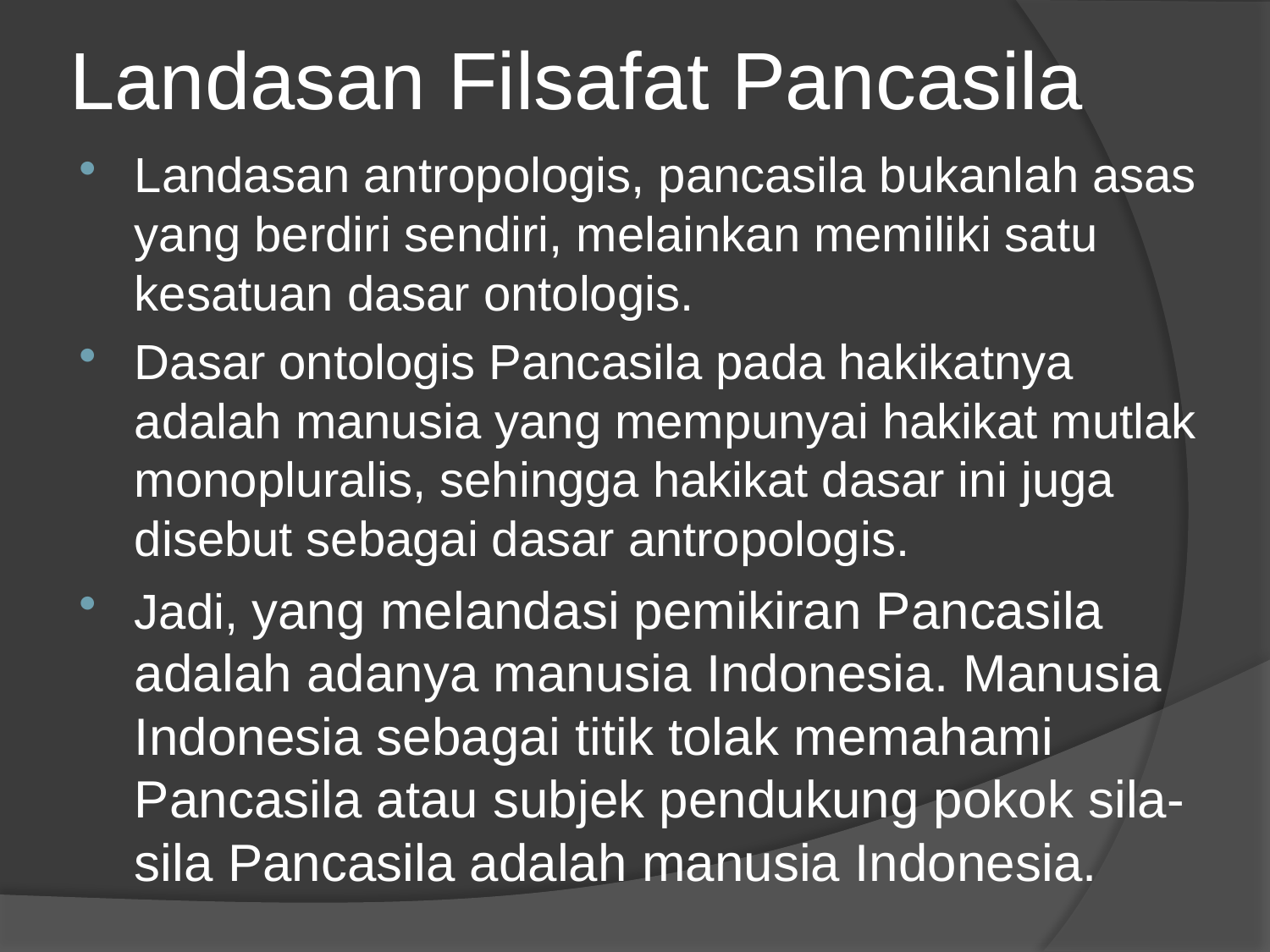

# Landasan Filsafat Pancasila
Landasan antropologis, pancasila bukanlah asas yang berdiri sendiri, melainkan memiliki satu kesatuan dasar ontologis.
Dasar ontologis Pancasila pada hakikatnya adalah manusia yang mempunyai hakikat mutlak monopluralis, sehingga hakikat dasar ini juga disebut sebagai dasar antropologis.
Jadi, yang melandasi pemikiran Pancasila adalah adanya manusia Indonesia. Manusia Indonesia sebagai titik tolak memahami Pancasila atau subjek pendukung pokok sila-sila Pancasila adalah manusia Indonesia.